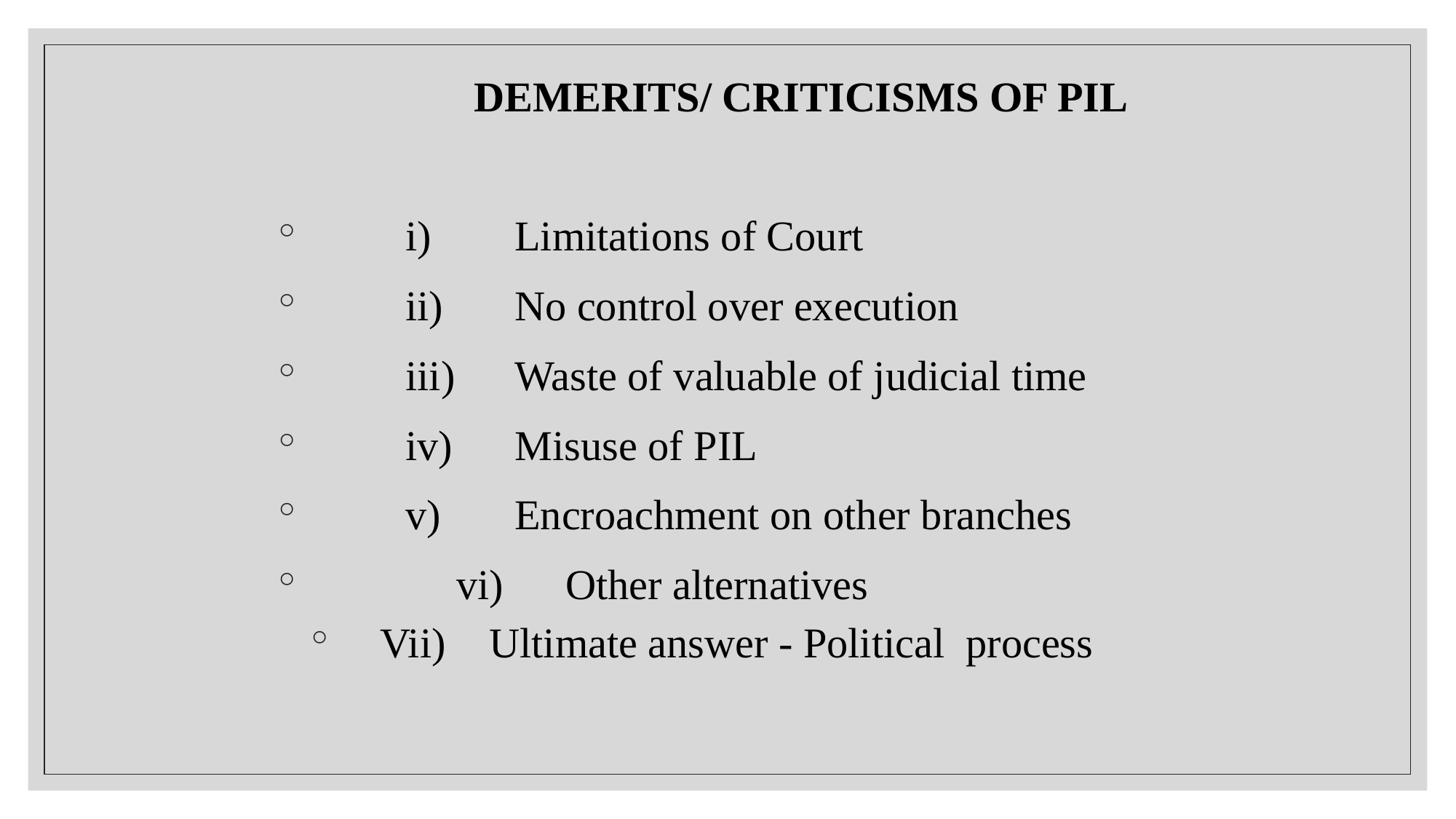

DEMERITS/ CRITICISMS OF PIL

	i)	Limitations of Court
	ii)	No control over execution
	iii)	Waste of valuable of judicial time
	iv)	Misuse of PIL
	v)	Encroachment on other branches
	vi)	Other alternatives
Vii)	Ultimate answer - Political  process